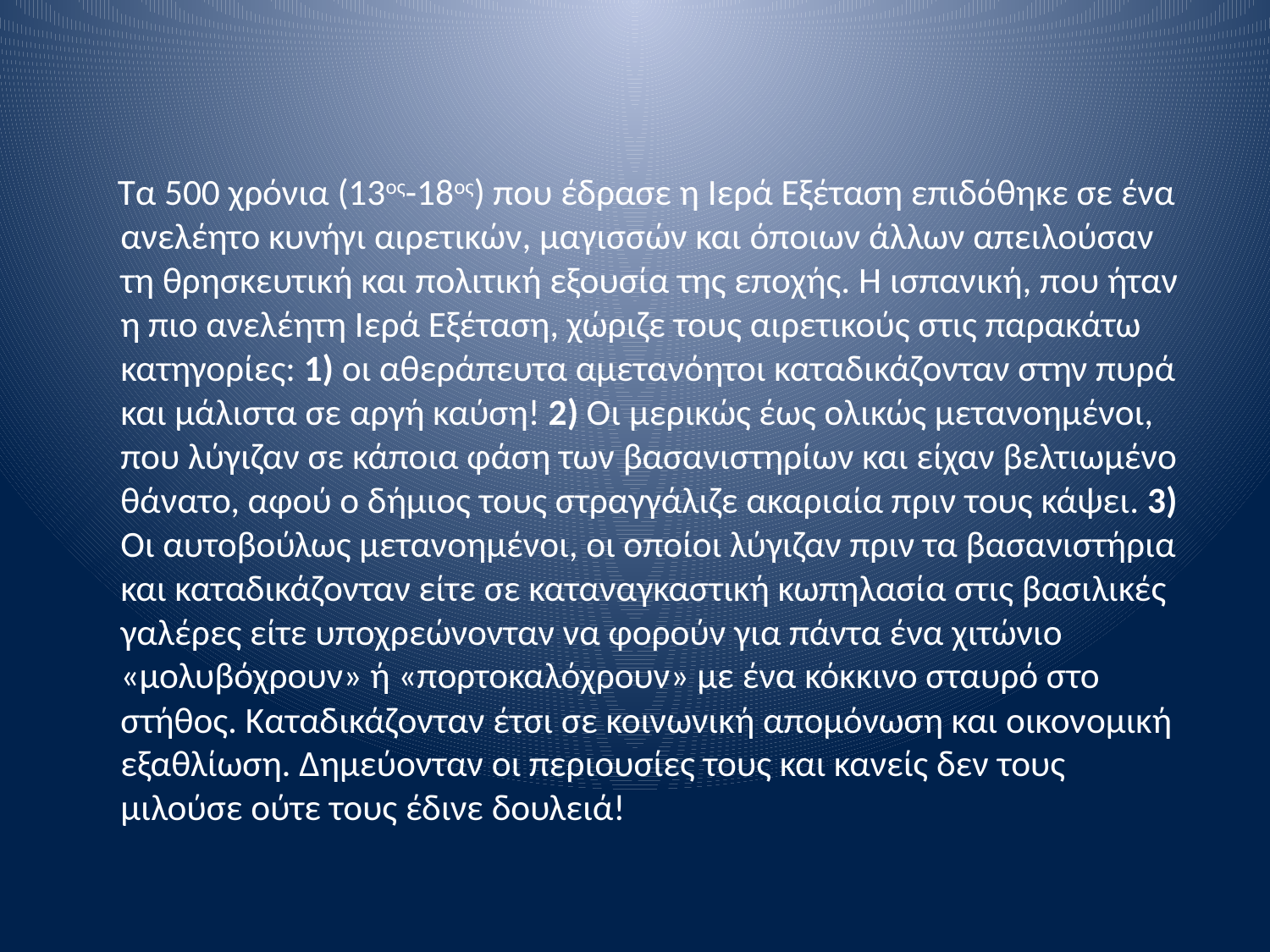

Τα 500 χρόνια (13ος-18ος) που έδρασε η Ιερά Εξέταση επιδόθηκε σε ένα ανελέητο κυνήγι αιρετικών, μαγισσών και όποιων άλλων απειλούσαν τη θρησκευτική και πολιτική εξουσία της εποχής. Η ισπανική, που ήταν η πιο ανελέητη Ιερά Εξέταση, χώριζε τους αιρετικούς στις παρακάτω κατηγορίες: 1) οι αθεράπευτα αμετανόητοι καταδικάζονταν στην πυρά και μάλιστα σε αργή καύση! 2) Οι μερικώς έως ολικώς μετανοημένοι, που λύγιζαν σε κάποια φάση των βασανιστηρίων και είχαν βελτιωμένο θάνατο, αφού ο δήμιος τους στραγγάλιζε ακαριαία πριν τους κάψει. 3) Οι αυτοβούλως μετανοημένοι, οι οποίοι λύγιζαν πριν τα βασανιστήρια και καταδικάζονταν είτε σε καταναγκαστική κωπηλασία στις βασιλικές γαλέρες είτε υποχρεώνονταν να φορούν για πάντα ένα χιτώνιο «μολυβόχρουν» ή «πορτοκαλόχρουν» με ένα κόκκινο σταυρό στο στήθος. Καταδικάζονταν έτσι σε κοινωνική απομόνωση και οικονομική εξαθλίωση. Δημεύονταν οι περιουσίες τους και κανείς δεν τους μιλούσε ούτε τους έδινε δουλειά!